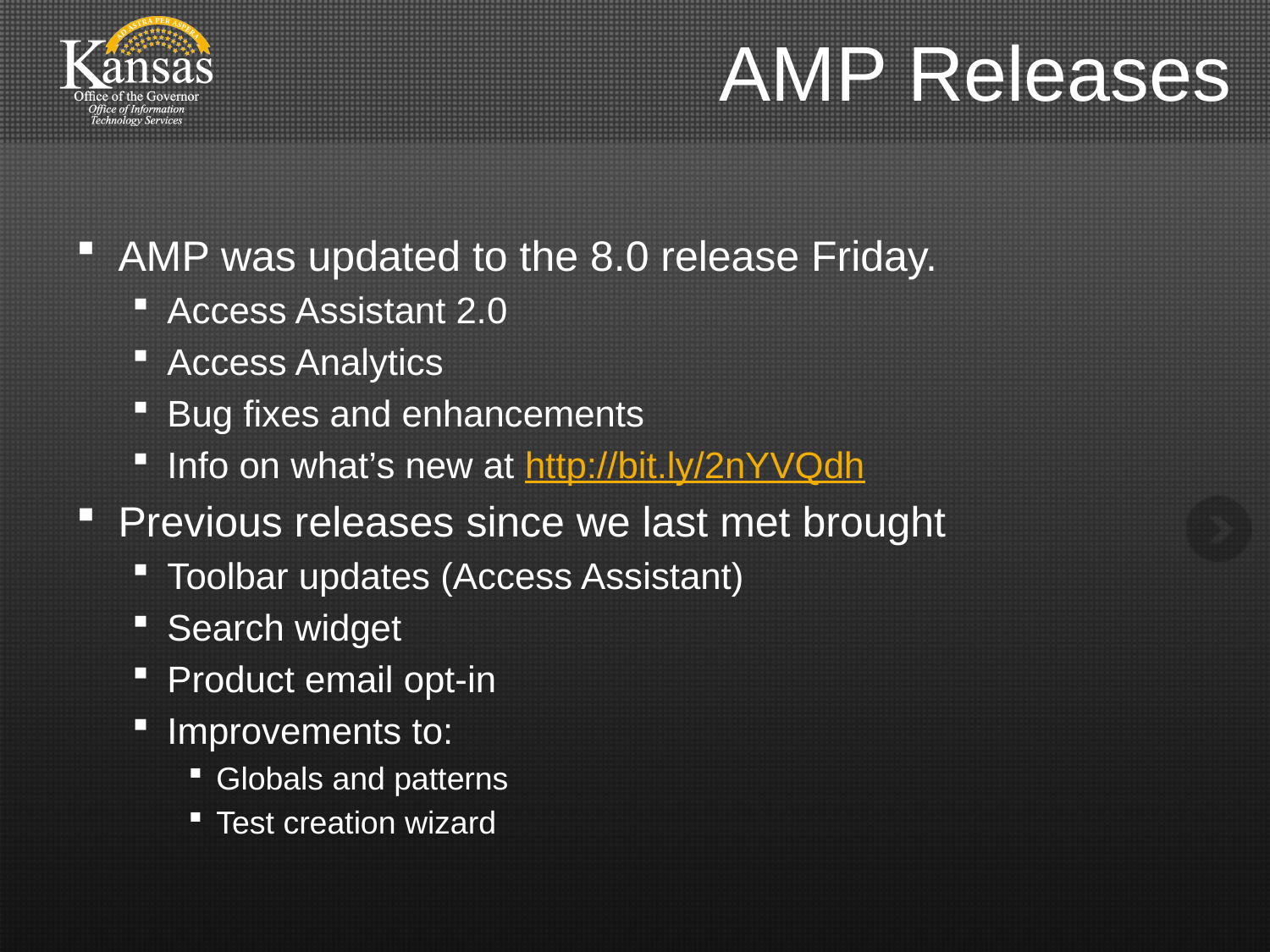

# AMP Releases
AMP was updated to the 8.0 release Friday.
Access Assistant 2.0
Access Analytics
Bug fixes and enhancements
Info on what’s new at http://bit.ly/2nYVQdh
Previous releases since we last met brought
Toolbar updates (Access Assistant)
Search widget
Product email opt-in
Improvements to:
Globals and patterns
Test creation wizard